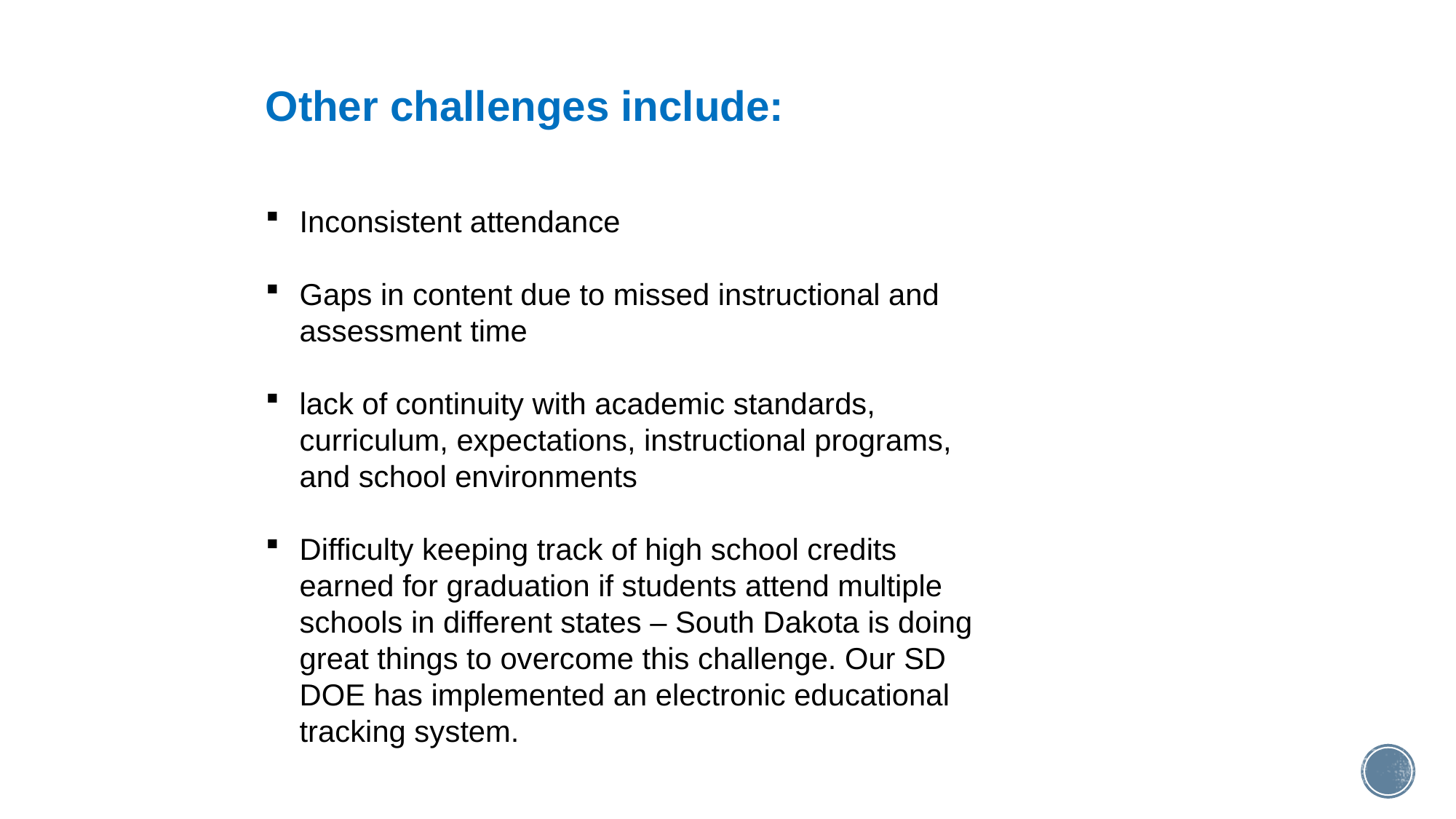

Other challenges include:

Inconsistent attendance

Gaps in content due to missed instructional and assessment time

lack of continuity with academic standards, curriculum, expectations, instructional programs, and school environments

Difficulty keeping track of high school credits earned for graduation if students attend multiple schools in different states – South Dakota is doing great things to overcome this challenge. Our SD DOE has implemented an electronic educational tracking system.